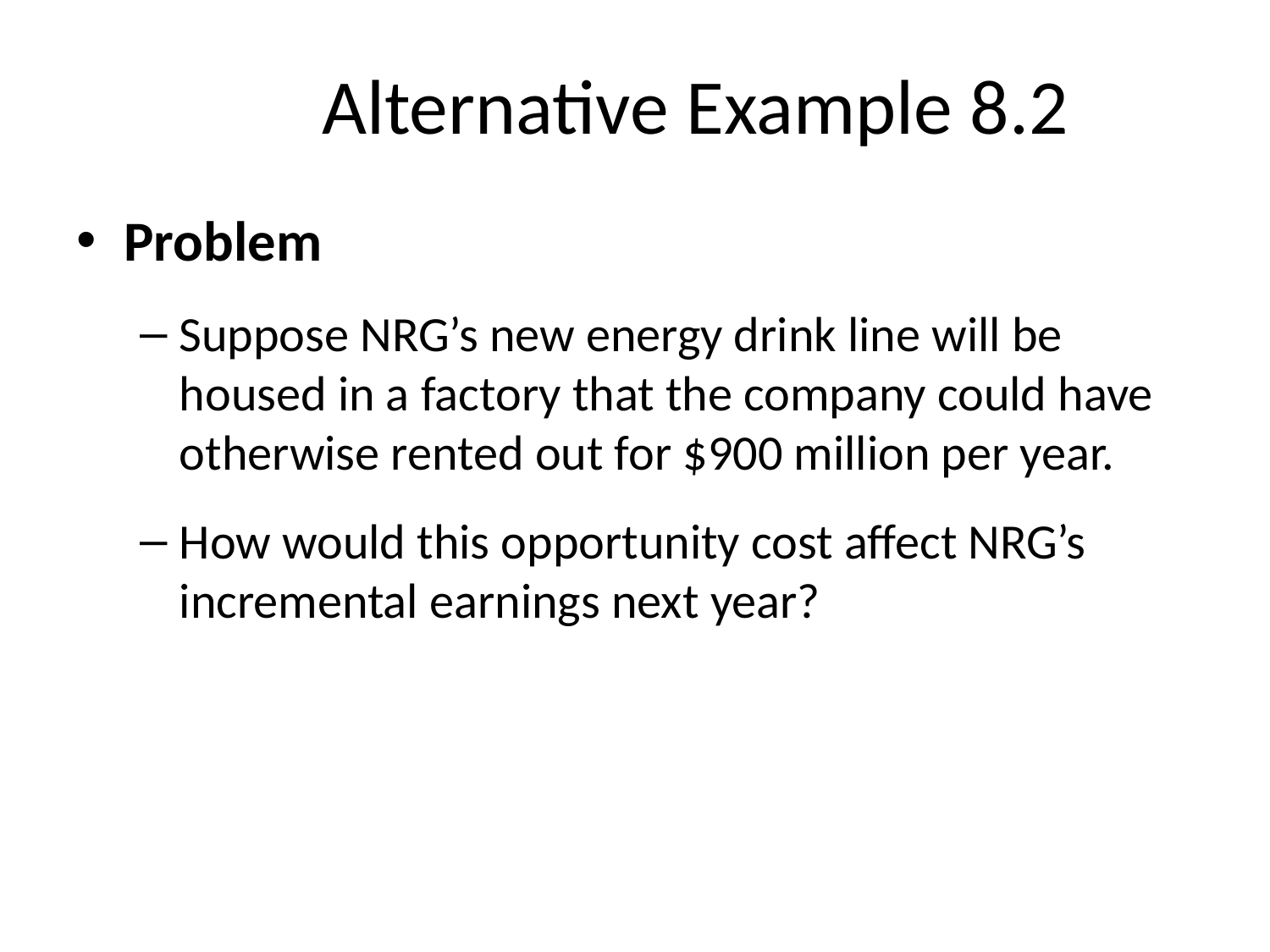

# Alternative Example 8.2
Problem
Suppose NRG’s new energy drink line will be housed in a factory that the company could have otherwise rented out for $900 million per year.
How would this opportunity cost affect NRG’s incremental earnings next year?